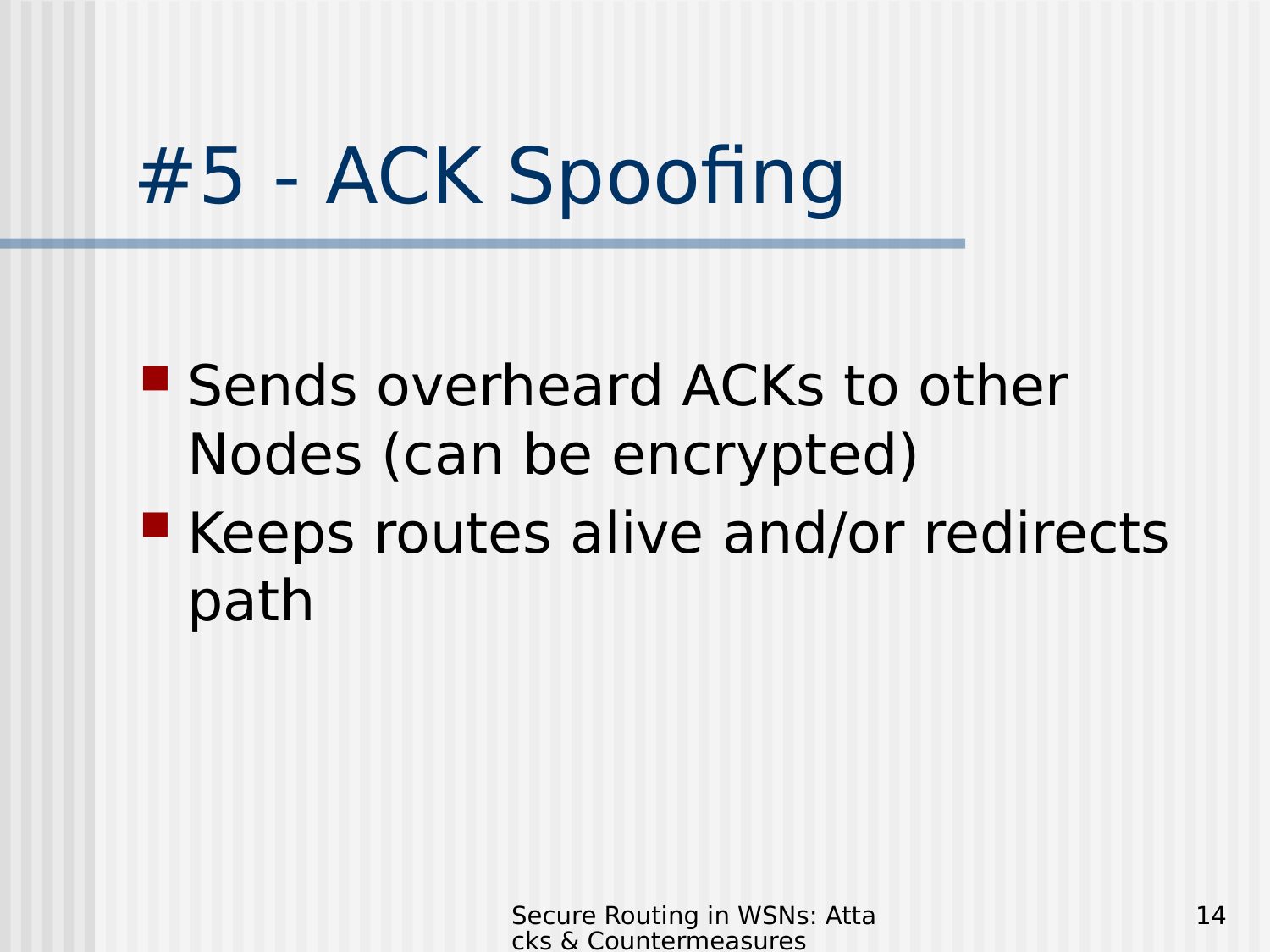

# #5 - ACK Spoofing

Sends overheard ACKs to other Nodes (can be encrypted)
Keeps routes alive and/or redirects path
Secure Routing in WSNs: Attacks & Countermeasures
14